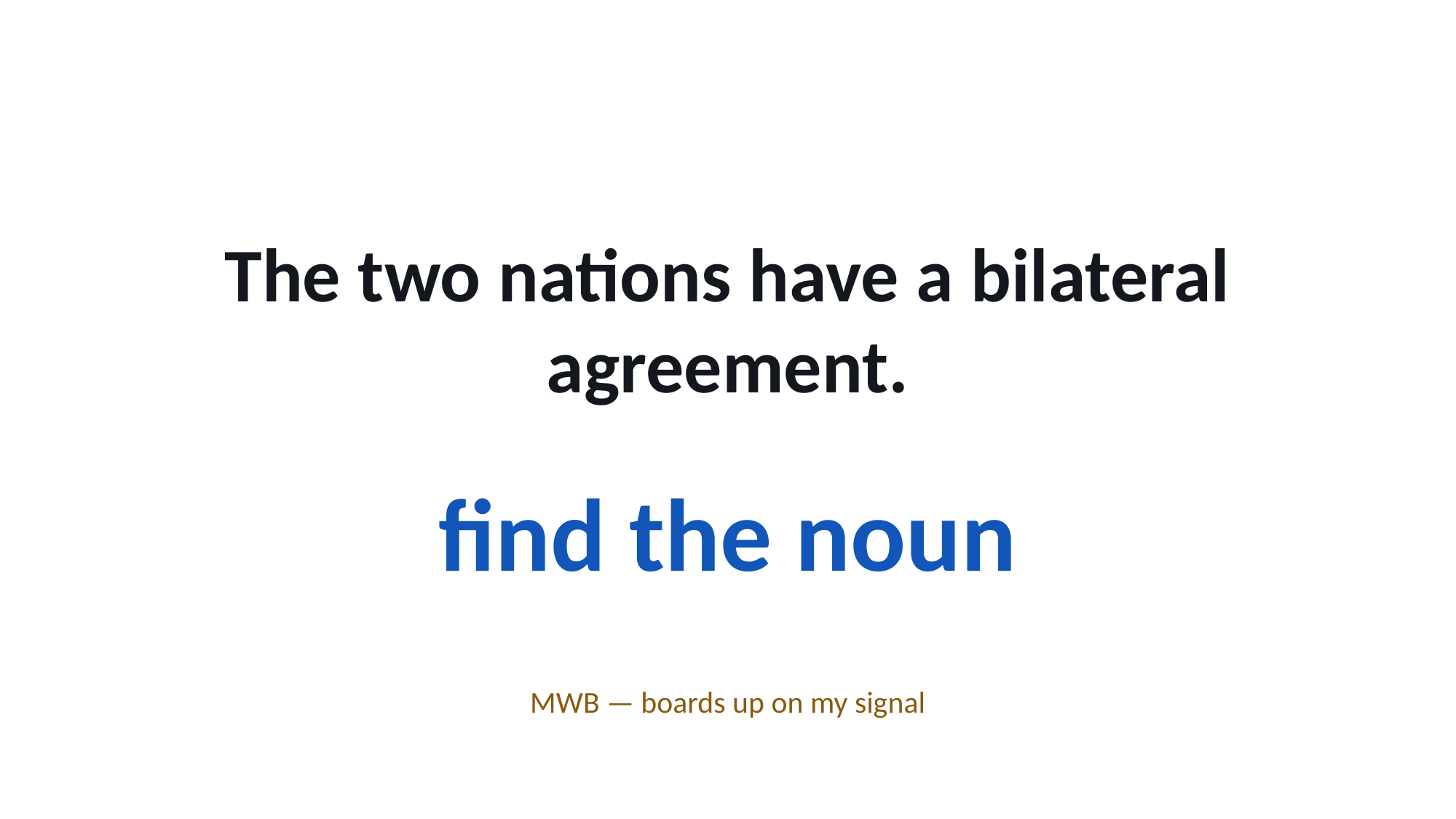

The two nations have a bilateral agreement.
find the noun
MWB — boards up on my signal